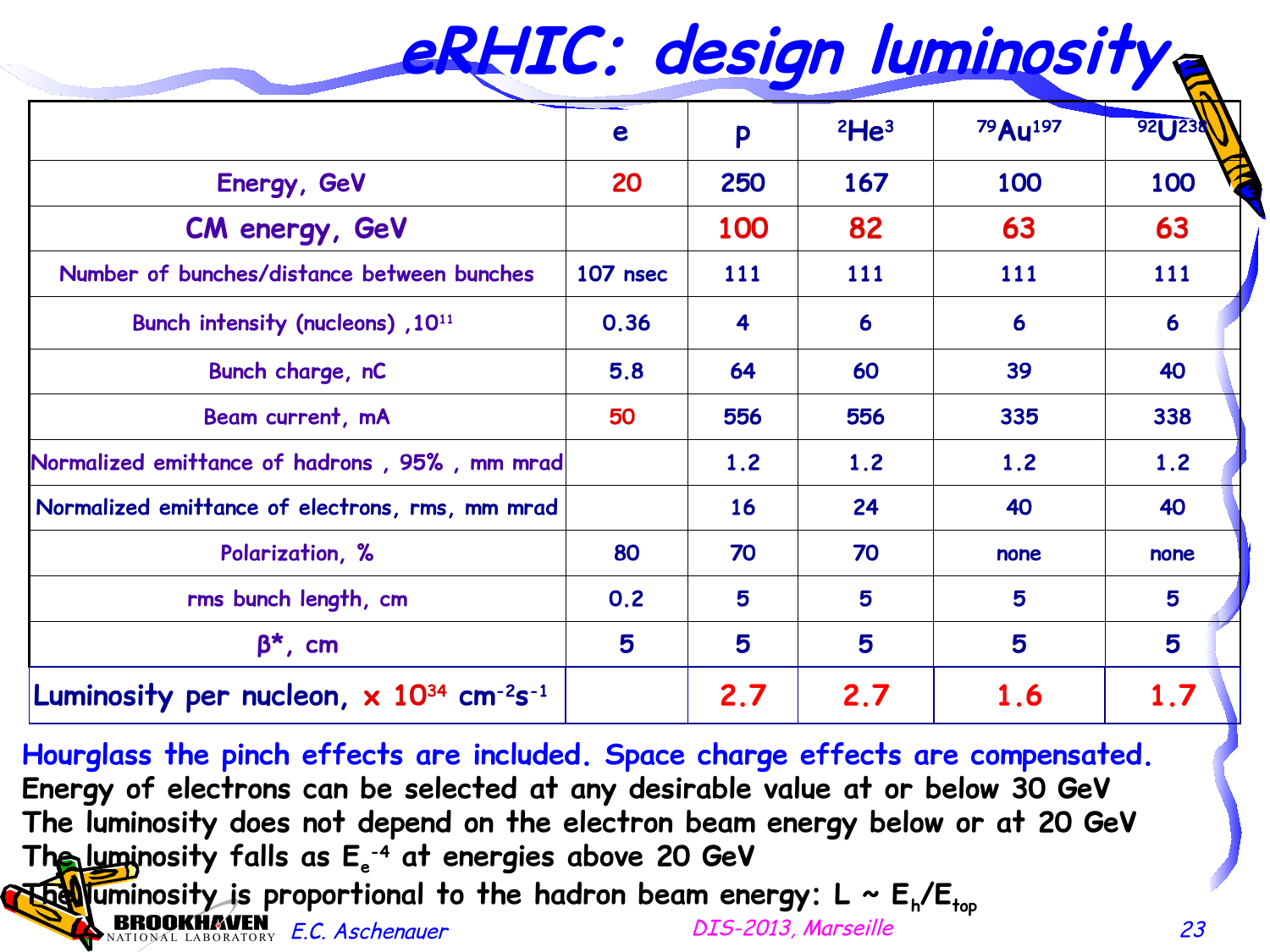

# eRHIC: design luminosity
|  | e | p | 2He3 | 79Au197 | 92U238 |
| --- | --- | --- | --- | --- | --- |
| Energy, GeV | 20 | 250 | 167 | 100 | 100 |
| CM energy, GeV |  | 100 | 82 | 63 | 63 |
| Number of bunches/distance between bunches | 107 nsec | 111 | 111 | 111 | 111 |
| Bunch intensity (nucleons) ,1011 | 0.36 | 4 | 6 | 6 | 6 |
| Bunch charge, nC | 5.8 | 64 | 60 | 39 | 40 |
| Beam current, mA | 50 | 556 | 556 | 335 | 338 |
| Normalized emittance of hadrons , 95% , mm mrad |  | 1.2 | 1.2 | 1.2 | 1.2 |
| Normalized emittance of electrons, rms, mm mrad |  | 16 | 24 | 40 | 40 |
| Polarization, % | 80 | 70 | 70 | none | none |
| rms bunch length, cm | 0.2 | 5 | 5 | 5 | 5 |
| β\*, cm | 5 | 5 | 5 | 5 | 5 |
| Luminosity per nucleon, x 1034 cm-2s-1 |  | 2.7 | 2.7 | 1.6 | 1.7 |

Hourglass the pinch effects are included. Space charge effects are compensated.
Energy of electrons can be selected at any desirable value at or below 30 GeV
The luminosity does not depend on the electron beam energy below or at 20 GeV
The luminosity falls as Ee-4 at energies above 20 GeV
The luminosity is proportional to the hadron beam energy: L ~ Eh/Etop
23
DIS-2013, Marseille
E.C. Aschenauer